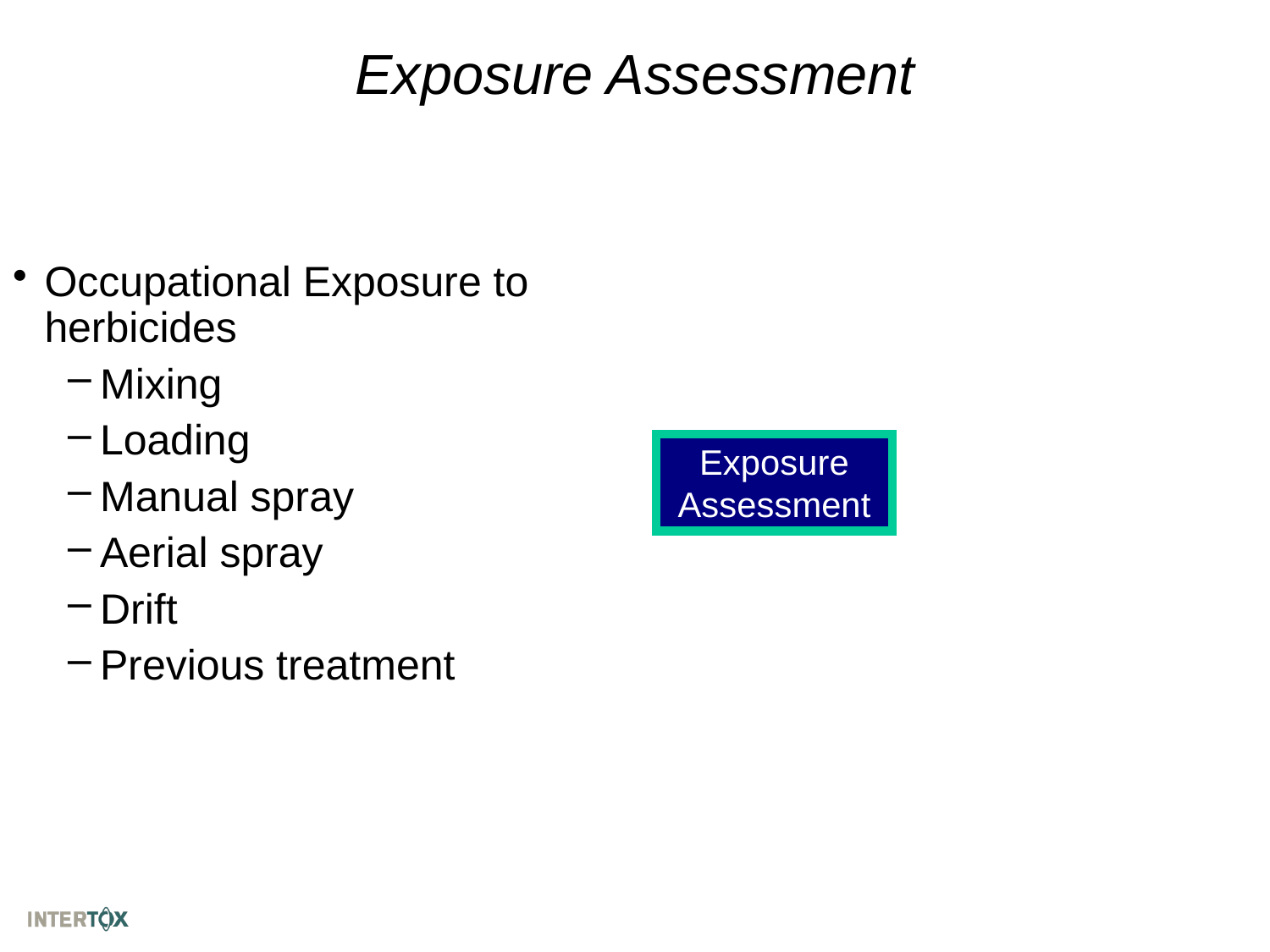

Exposure Assessment
Occupational Exposure to herbicides
Mixing
Loading
Manual spray
Aerial spray
Drift
Previous treatment

Exposure Assessment